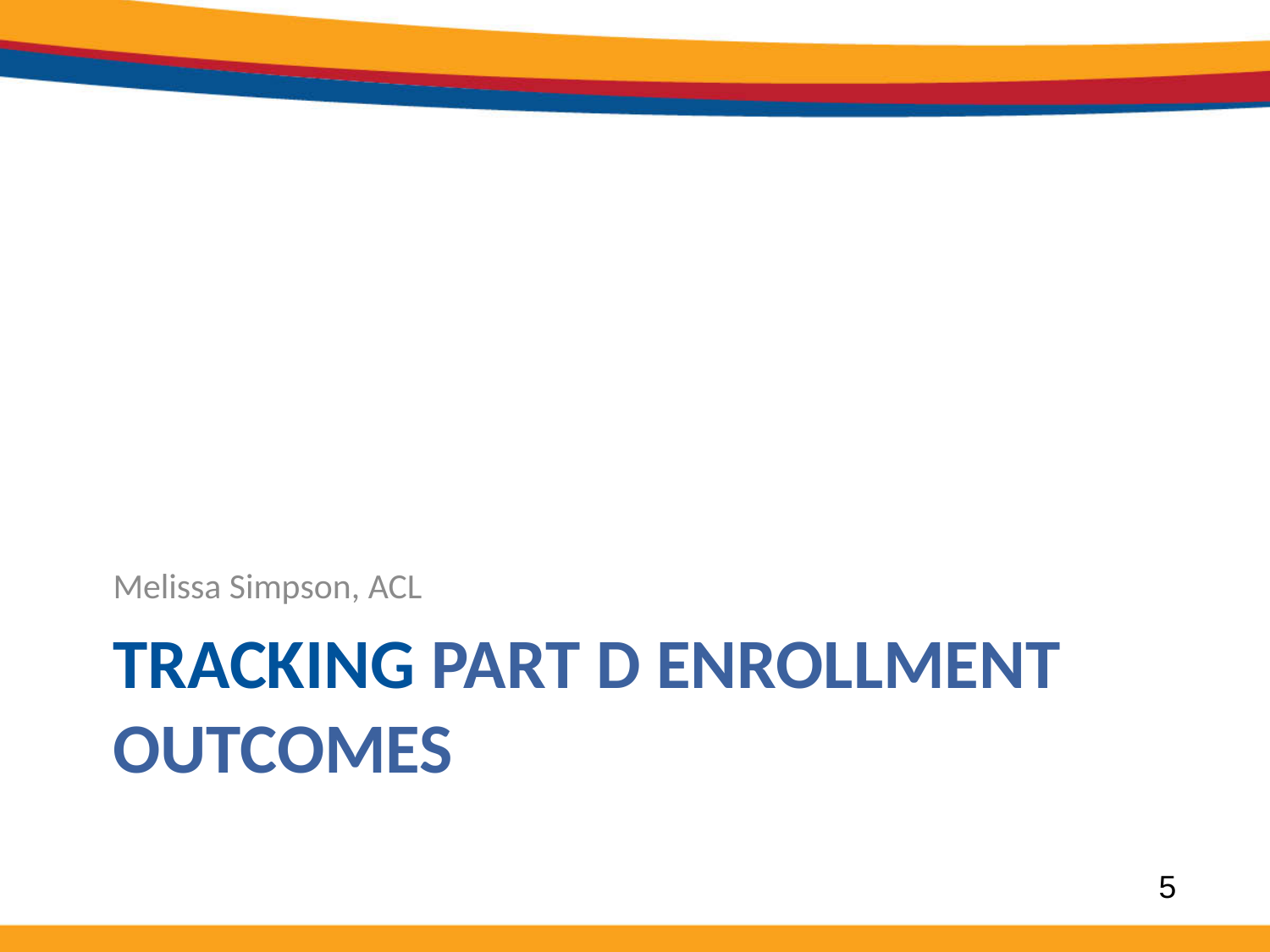

Melissa Simpson, ACL
# Tracking Part D Enrollment Outcomes
5